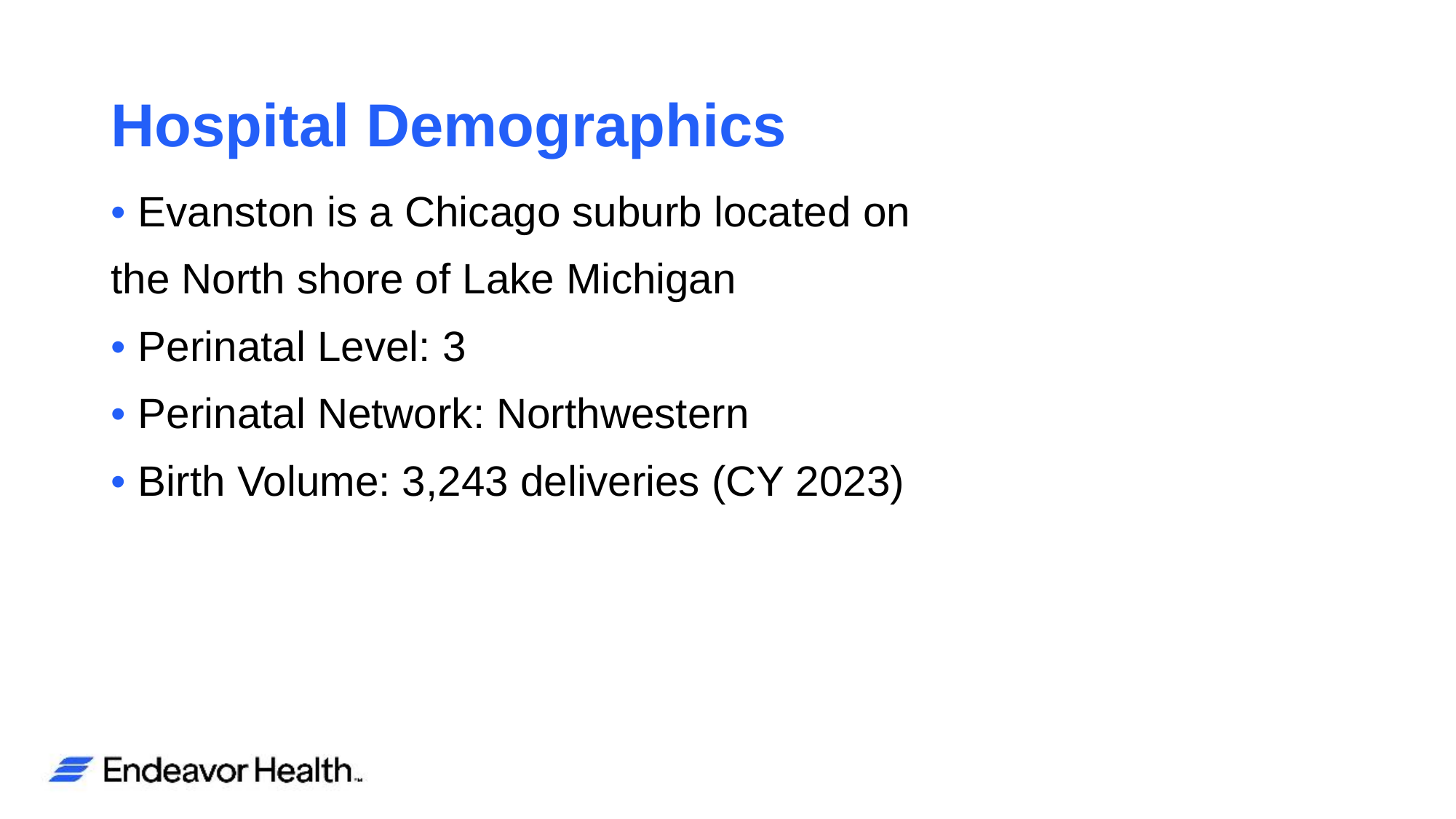

# Hospital Demographics
Evanston is a Chicago suburb located on
the North shore of Lake Michigan
Perinatal Level: 3
Perinatal Network: Northwestern
Birth Volume: 3,243 deliveries (CY 2023)